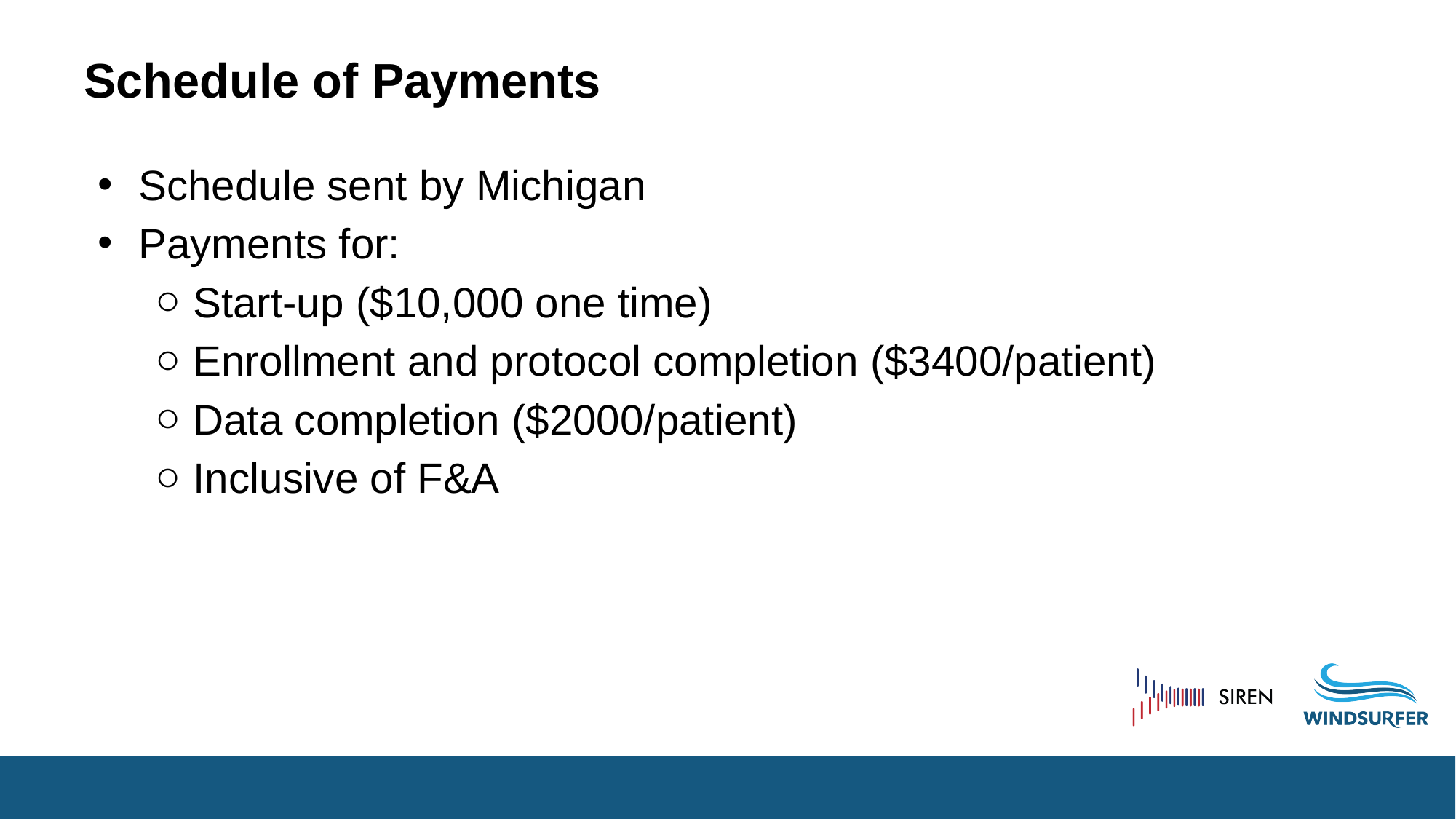

# Schedule of Payments
Schedule sent by Michigan
Payments for:
Start-up ($10,000 one time)
Enrollment and protocol completion ($3400/patient)
Data completion ($2000/patient)
Inclusive of F&A